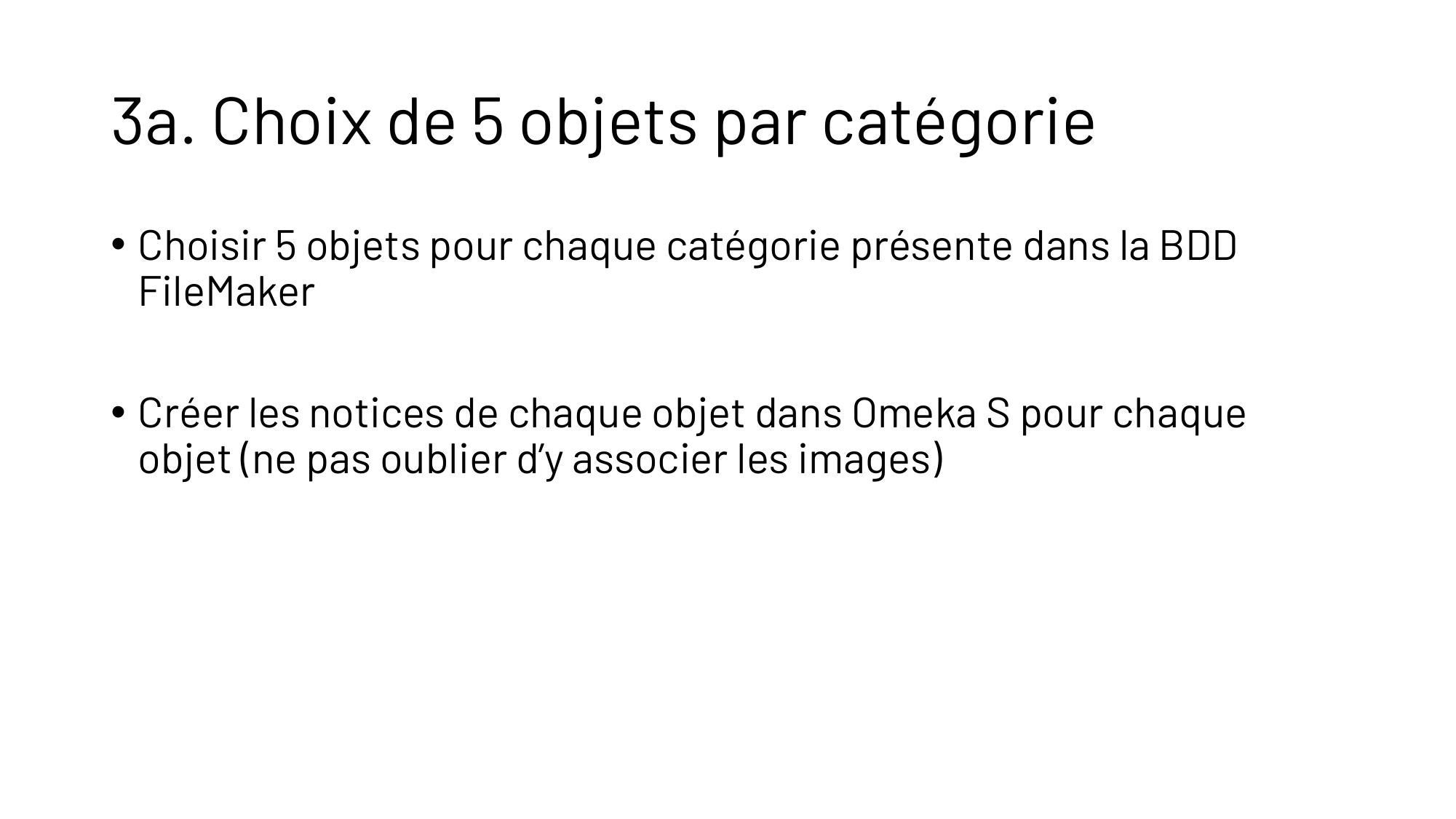

# 3a. Choix de 5 objets par catégorie
Choisir 5 objets pour chaque catégorie présente dans la BDD FileMaker

Créer les notices de chaque objet dans Omeka S pour chaque objet (ne pas oublier d’y associer les images)